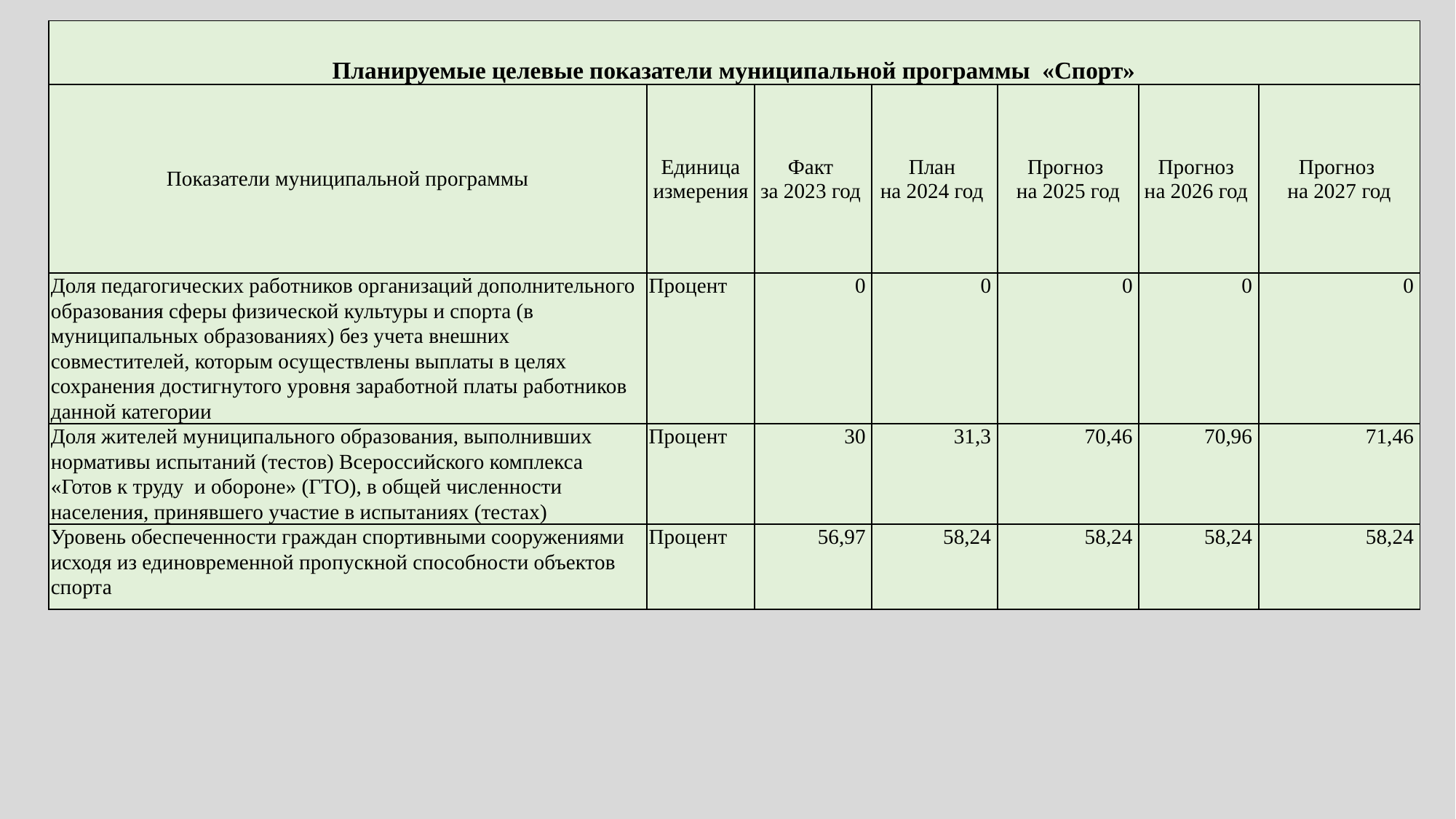

| Планируемые целевые показатели муниципальной программы «Спорт» |  |  |  |  |  |  |
| --- | --- | --- | --- | --- | --- | --- |
| Показатели муниципальной программы | Единица измерения | Факт за 2023 год | План на 2024 год | Прогноз на 2025 год | Прогноз на 2026 год | Прогноз на 2027 год |
| Доля педагогических работников организаций дополнительного образования сферы физической культуры и спорта (в муниципальных образованиях) без учета внешних совместителей, которым осуществлены выплаты в целях сохранения достигнутого уровня заработной платы работников данной категории | Процент | 0 | 0 | 0 | 0 | 0 |
| Доля жителей муниципального образования, выполнивших нормативы испытаний (тестов) Всероссийского комплекса «Готов к труду и обороне» (ГТО), в общей численности населения, принявшего участие в испытаниях (тестах) | Процент | 30 | 31,3 | 70,46 | 70,96 | 71,46 |
| Уровень обеспеченности граждан спортивными сооружениями исходя из единовременной пропускной способности объектов спорта | Процент | 56,97 | 58,24 | 58,24 | 58,24 | 58,24 |